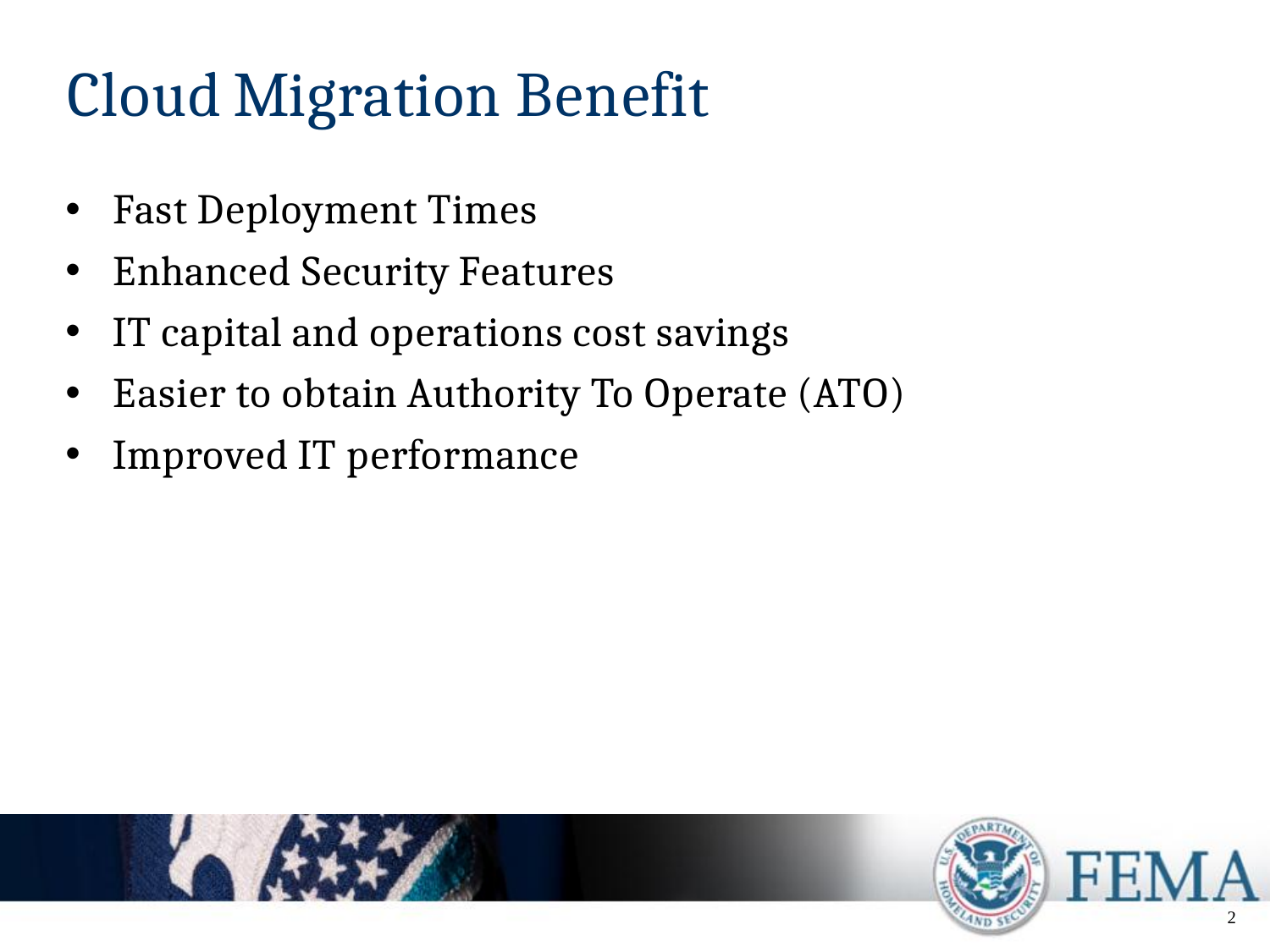

# Cloud Migration Benefit
Fast Deployment Times
Enhanced Security Features
IT capital and operations cost savings
Easier to obtain Authority To Operate (ATO)
Improved IT performance
2